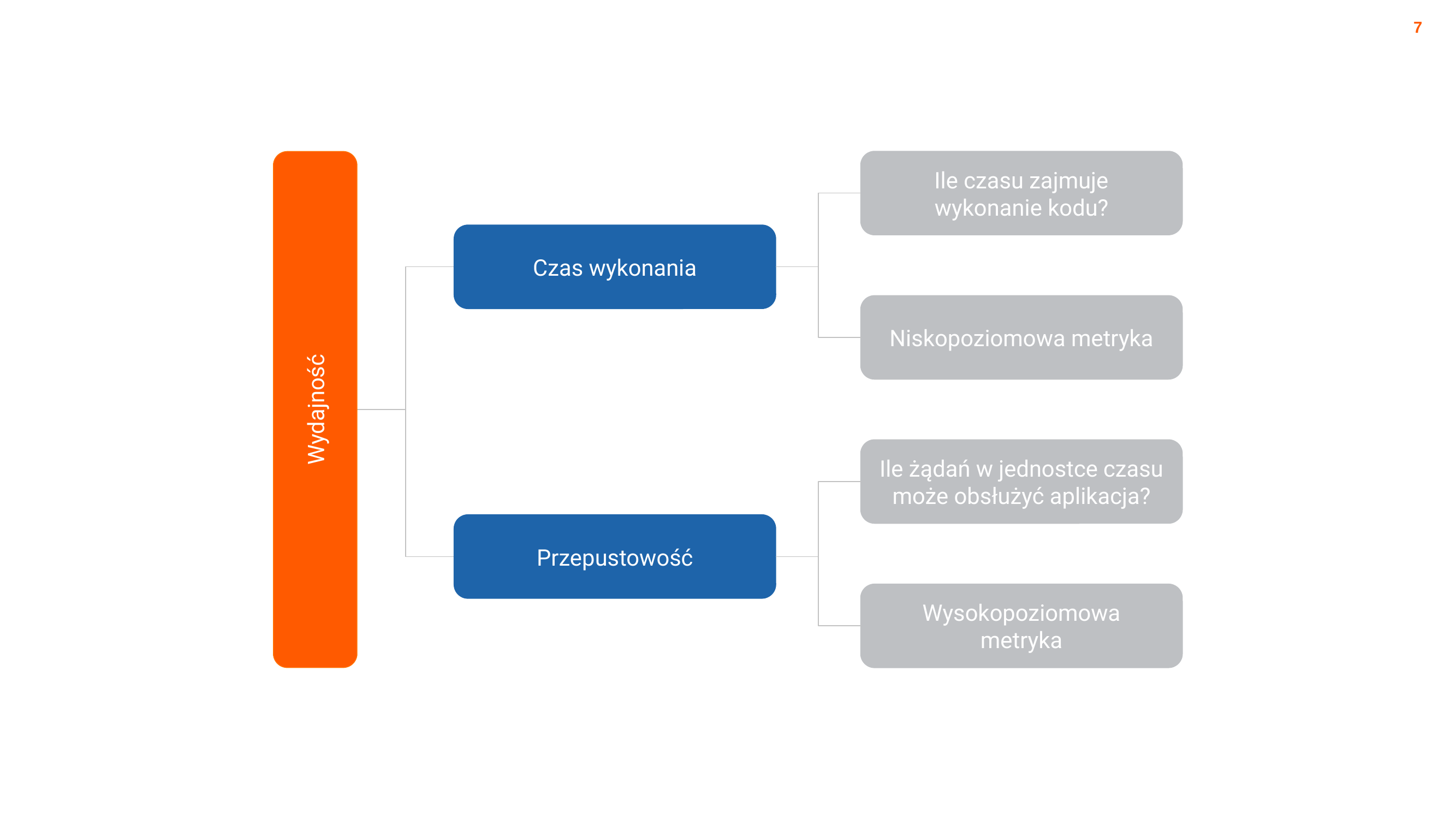

7
Ile czasu zajmuje wykonanie kodu?
Czas wykonania
Niskopoziomowa metryka
Wydajność
Ile żądań w jednostce czasu może obsłużyć aplikacja?
Przepustowość
Wysokopoziomowa metryka